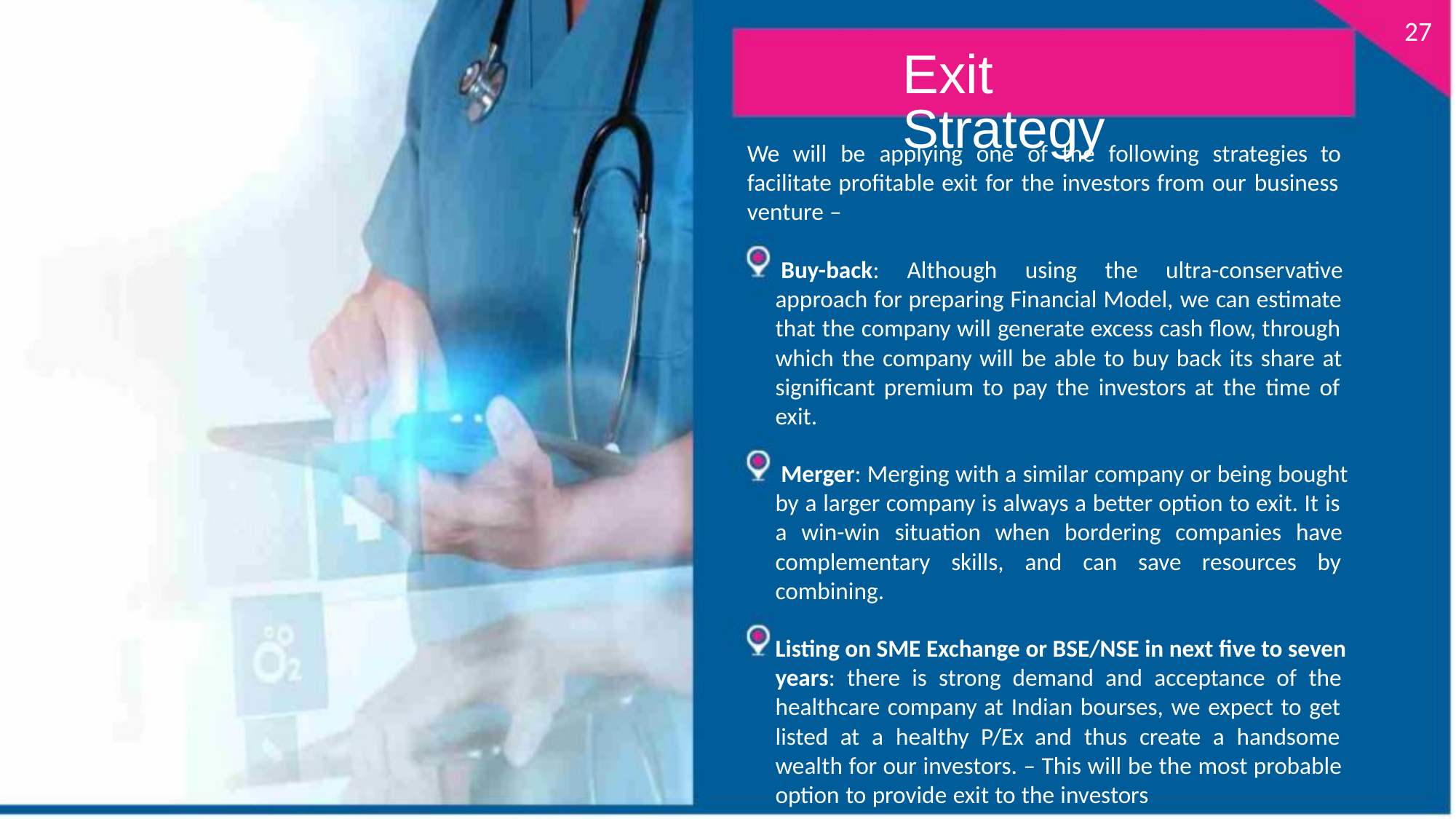

27
Exit Strategy
We will be applying one of the following strategies to
facilitate profitable exit for the investors from our business
venture –
Buy-back: Although using the ultra-conservative
approach for preparing Financial Model, we can estimate
that the company will generate excess cash flow, through
which the company will be able to buy back its share at
significant premium to pay the investors at the time of
exit.
Merger: Merging with a similar company or being bought
by a larger company is always a better option to exit. It is
a win-win situation when bordering companies have
complementary skills, and can save resources by
combining.
Listing on SME Exchange or BSE/NSE in next five to seven
years: there is strong demand and acceptance of the
healthcare company at Indian bourses, we expect to get
listed at a healthy P/Ex and thus create a handsome
wealth for our investors. – This will be the most probable
option to provide exit to the investors